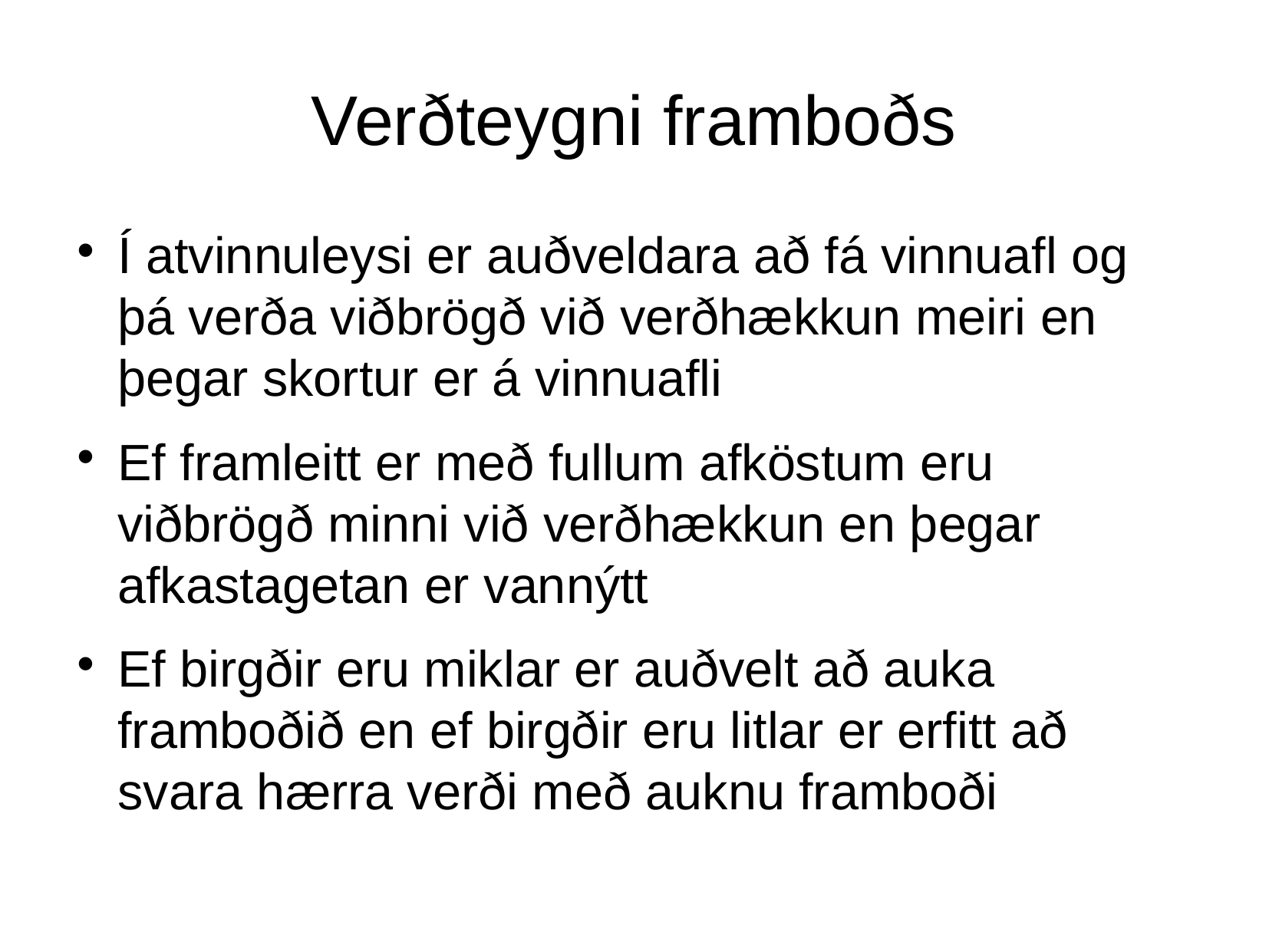

Verðteygni framboðs
Í atvinnuleysi er auðveldara að fá vinnuafl og þá verða viðbrögð við verðhækkun meiri en þegar skortur er á vinnuafli
Ef framleitt er með fullum afköstum eru viðbrögð minni við verðhækkun en þegar afkastagetan er vannýtt
Ef birgðir eru miklar er auðvelt að auka framboðið en ef birgðir eru litlar er erfitt að svara hærra verði með auknu framboði